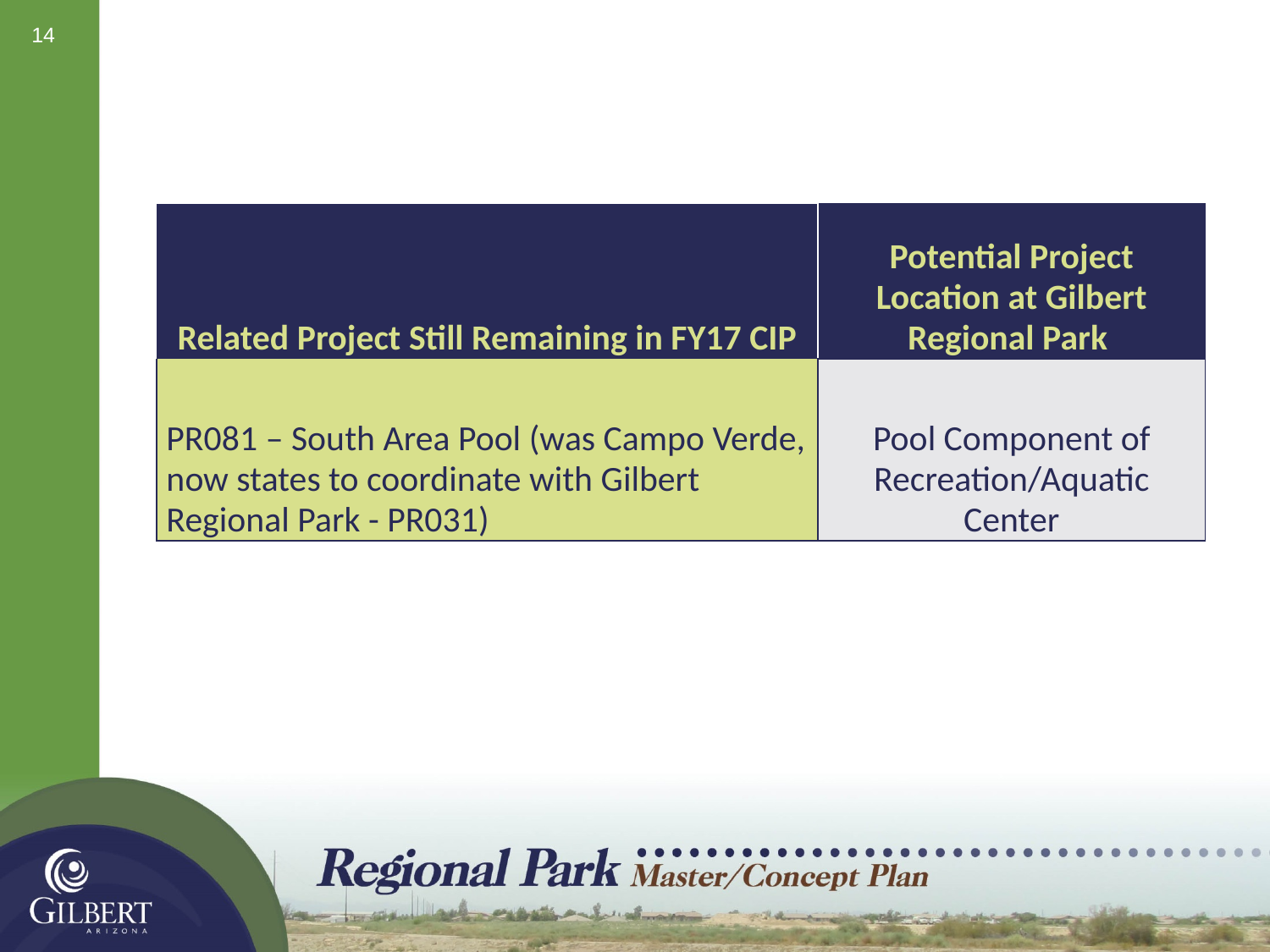

14
| Related Project Still Remaining in FY17 CIP | Potential Project Location at Gilbert Regional Park |
| --- | --- |
| PR081 – South Area Pool (was Campo Verde, now states to coordinate with Gilbert Regional Park - PR031) | Pool Component of Recreation/Aquatic Center |